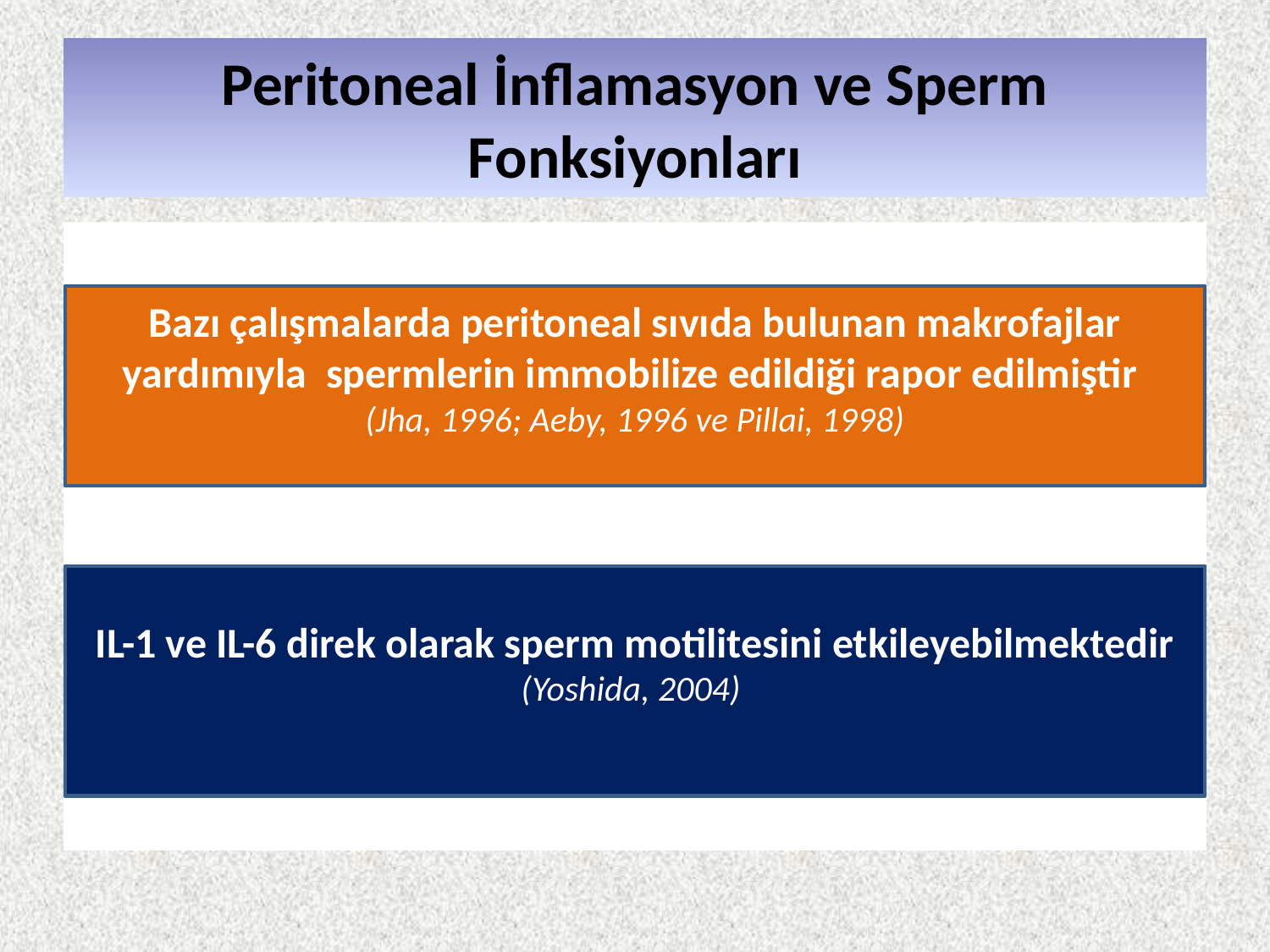

# Peritoneal İnflamasyon ve Sperm Fonksiyonları

Bazı çalışmalarda peritoneal sıvıda bulunan makrofajlar yardımıyla  spermlerin immobilize edildiği rapor edilmiştir
(Jha, 1996; Aeby, 1996 ve Pillai, 1998)

IL-1 ve IL-6 direk olarak sperm motilitesini etkileyebilmektedir (Yoshida, 2004)